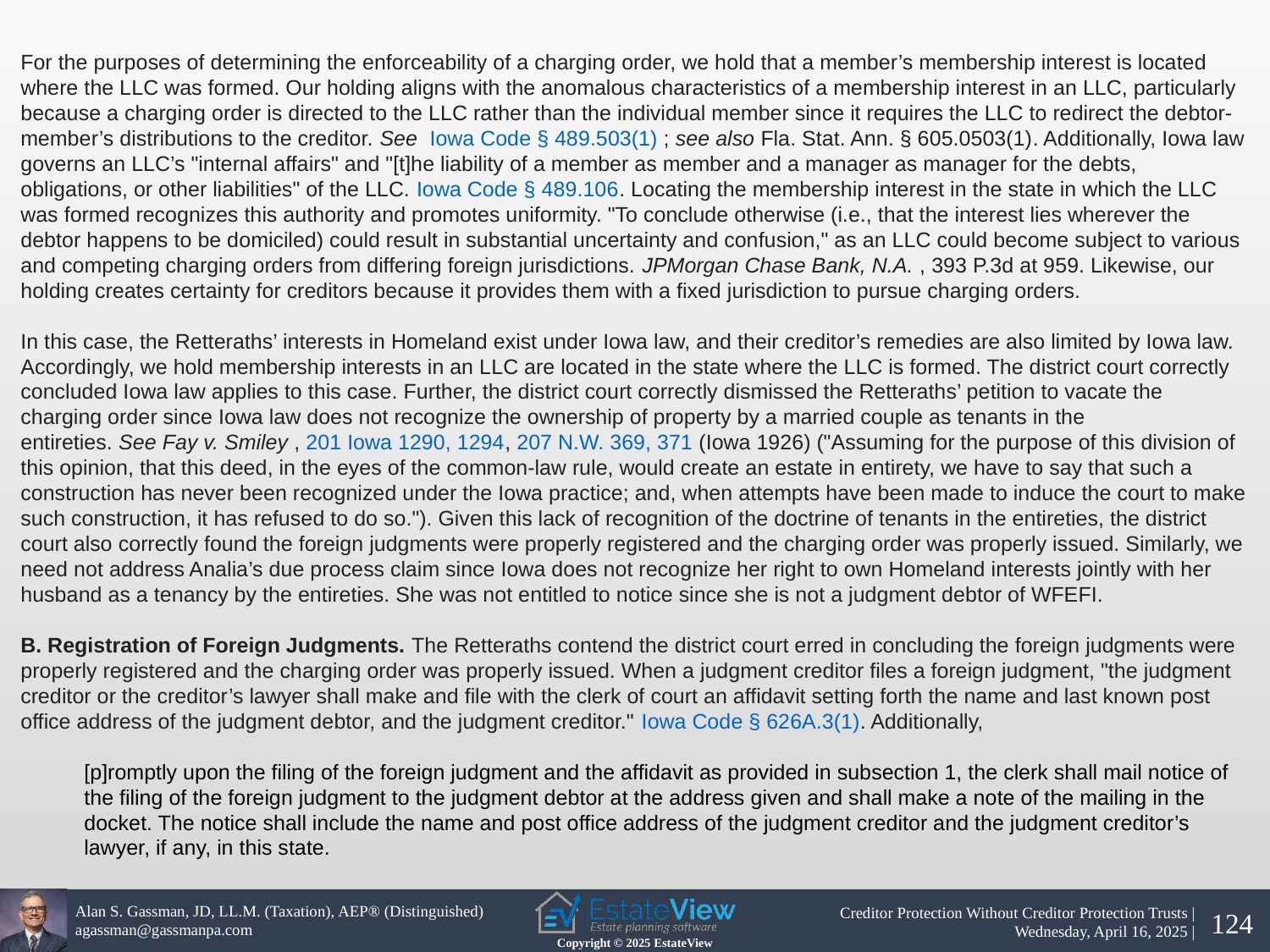

For the purposes of determining the enforceability of a charging order, we hold that a member’s membership interest is located where the LLC was formed. Our holding aligns with the anomalous characteristics of a membership interest in an LLC, particularly because a charging order is directed to the LLC rather than the individual member since it requires the LLC to redirect the debtor-member’s distributions to the creditor. See  Iowa Code § 489.503(1) ; see also Fla. Stat. Ann. § 605.0503(1). Additionally, Iowa law governs an LLC’s "internal affairs" and "[t]he liability of a member as member and a manager as manager for the debts, obligations, or other liabilities" of the LLC. Iowa Code § 489.106. Locating the membership interest in the state in which the LLC was formed recognizes this authority and promotes uniformity. "To conclude otherwise (i.e., that the interest lies wherever the debtor happens to be domiciled) could result in substantial uncertainty and confusion," as an LLC could become subject to various and competing charging orders from differing foreign jurisdictions. JPMorgan Chase Bank, N.A. , 393 P.3d at 959. Likewise, our holding creates certainty for creditors because it provides them with a fixed jurisdiction to pursue charging orders.

In this case, the Retteraths’ interests in Homeland exist under Iowa law, and their creditor’s remedies are also limited by Iowa law. Accordingly, we hold membership interests in an LLC are located in the state where the LLC is formed. The district court correctly concluded Iowa law applies to this case. Further, the district court correctly dismissed the Retteraths’ petition to vacate the charging order since Iowa law does not recognize the ownership of property by a married couple as tenants in the entireties. See Fay v. Smiley , 201 Iowa 1290, 1294, 207 N.W. 369, 371 (Iowa 1926) ("Assuming for the purpose of this division of this opinion, that this deed, in the eyes of the common-law rule, would create an estate in entirety, we have to say that such a construction has never been recognized under the Iowa practice; and, when attempts have been made to induce the court to make such construction, it has refused to do so."). Given this lack of recognition of the doctrine of tenants in the entireties, the district court also correctly found the foreign judgments were properly registered and the charging order was properly issued. Similarly, we need not address Analia’s due process claim since Iowa does not recognize her right to own Homeland interests jointly with her husband as a tenancy by the entireties. She was not entitled to notice since she is not a judgment debtor of WFEFI.

B. Registration of Foreign Judgments. The Retteraths contend the district court erred in concluding the foreign judgments were properly registered and the charging order was properly issued. When a judgment creditor files a foreign judgment, "the judgment creditor or the creditor’s lawyer shall make and file with the clerk of court an affidavit setting forth the name and last known post office address of the judgment debtor, and the judgment creditor." Iowa Code § 626A.3(1). Additionally,

[p]romptly upon the filing of the foreign judgment and the affidavit as provided in subsection 1, the clerk shall mail notice of the filing of the foreign judgment to the judgment debtor at the address given and shall make a note of the mailing in the docket. The notice shall include the name and post office address of the judgment creditor and the judgment creditor’s lawyer, if any, in this state.